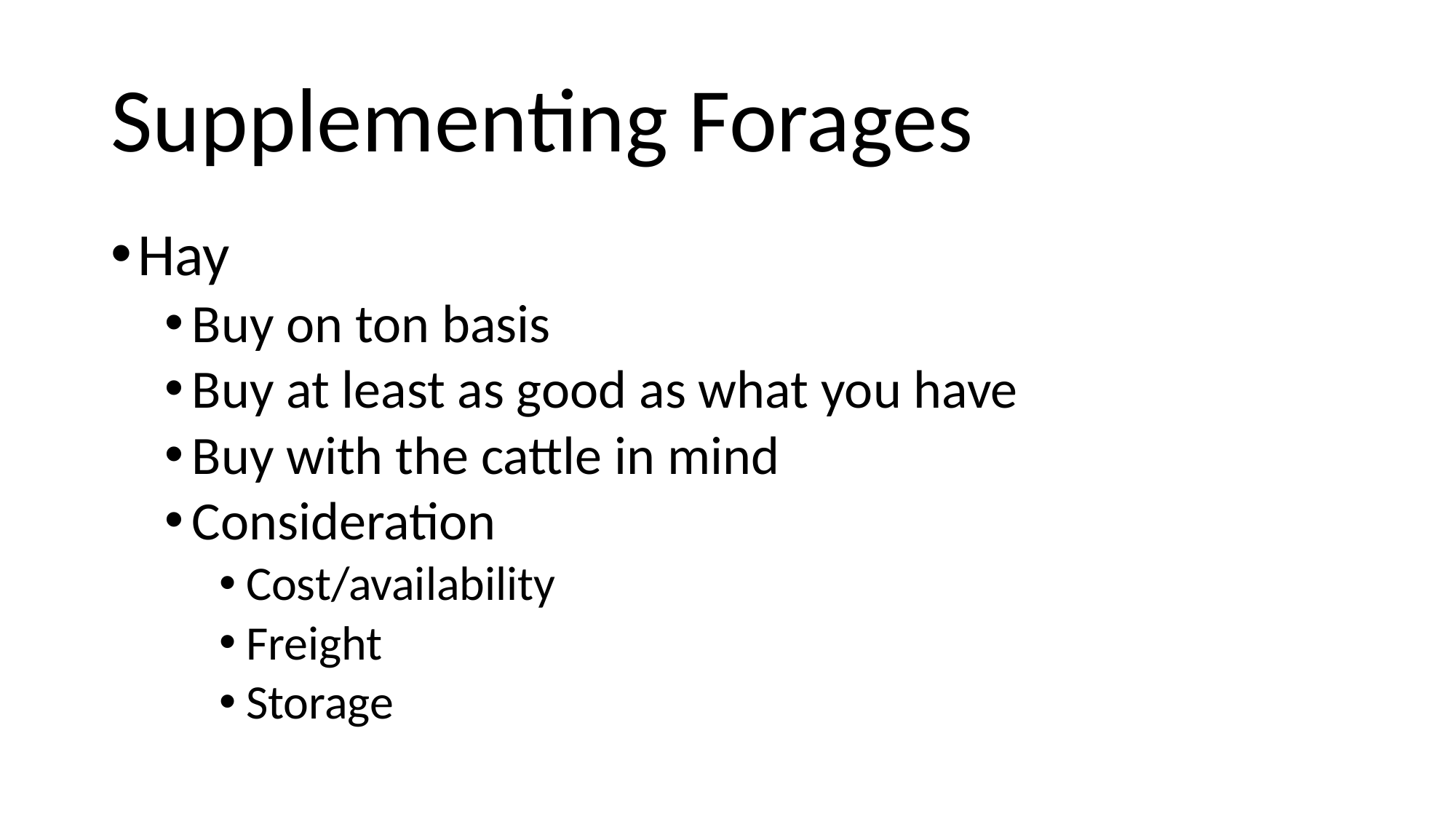

# Supplementing Forages
Hay
Buy on ton basis
Buy at least as good as what you have
Buy with the cattle in mind
Consideration
Cost/availability
Freight
Storage